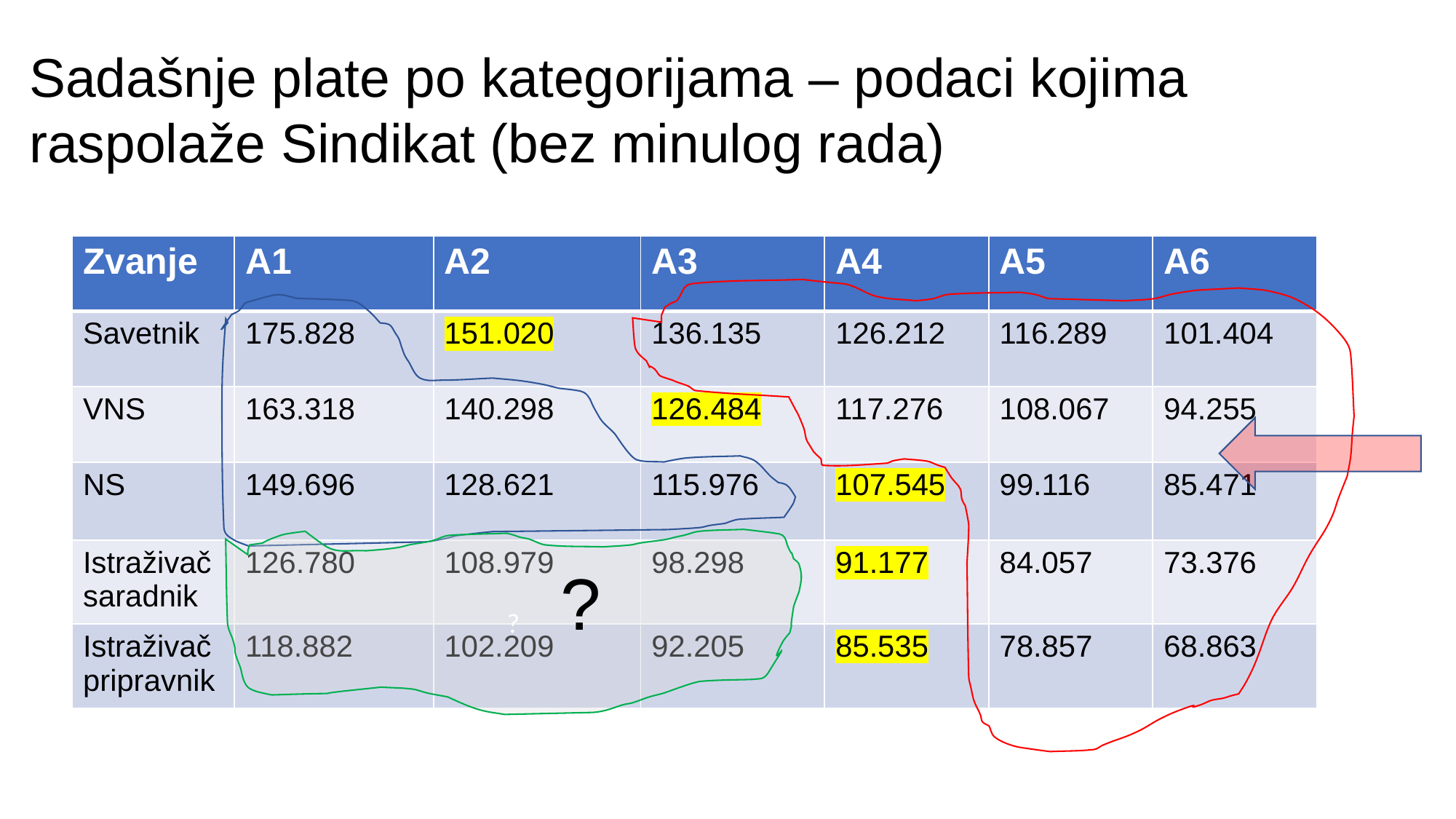

Sadašnje plate po kategorijama – podaci kojima raspolaže Sindikat (bez minulog rada)
| Zvanje | A1 | A2 | A3 | A4 | A5 | A6 |
| --- | --- | --- | --- | --- | --- | --- |
| Savetnik | 175.828 | 151.020 | 136.135 | 126.212 | 116.289 | 101.404 |
| VNS | 163.318 | 140.298 | 126.484 | 117.276 | 108.067 | 94.255 |
| NS | 149.696 | 128.621 | 115.976 | 107.545 | 99.116 | 85.471 |
| Istraživač saradnik | 126.780 | 108.979 | 98.298 | 91.177 | 84.057 | 73.376 |
| Istraživač pripravnik | 118.882 | 102.209 | 92.205 | 85.535 | 78.857 | 68.863 |

?
?